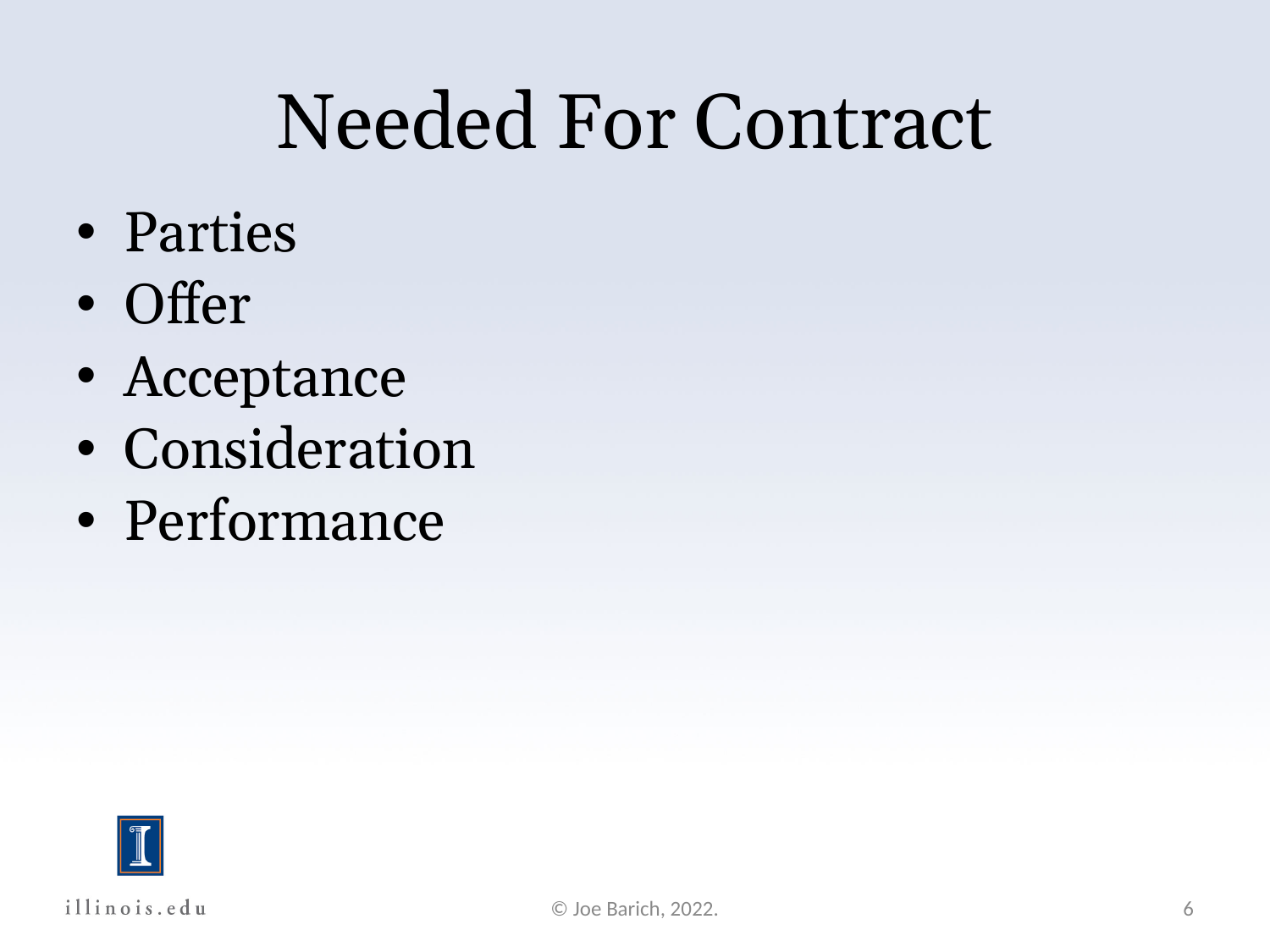

Needed For Contract
Parties
Offer
Acceptance
Consideration
Performance

© Joe Barich, 2022.
6